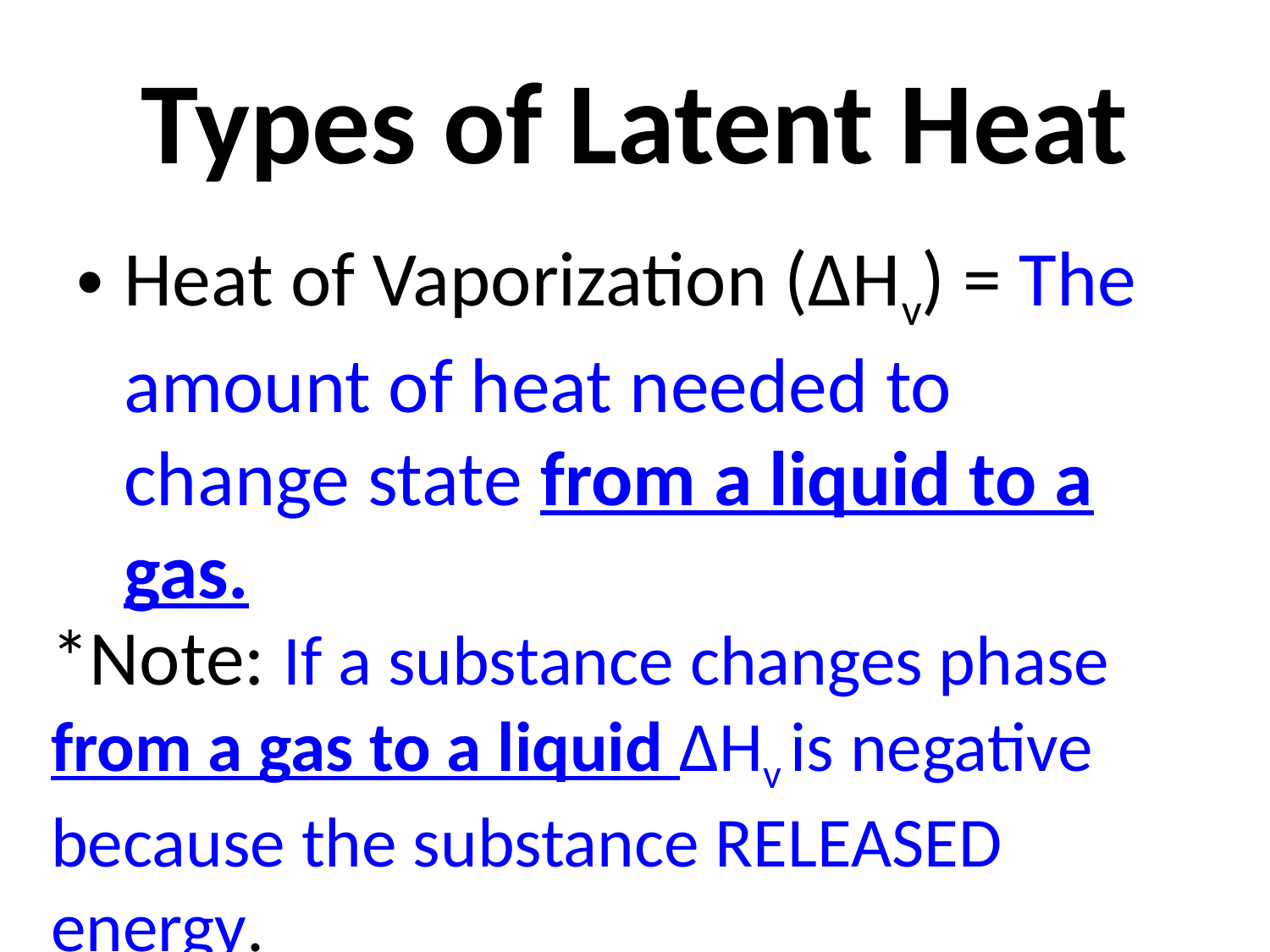

# Types of Latent Heat
Heat of Vaporization (ΔHv) = The amount of heat needed to change state from a liquid to a gas.
*Note: If a substance changes phase from a gas to a liquid ΔHv is negative because the substance RELEASED energy.